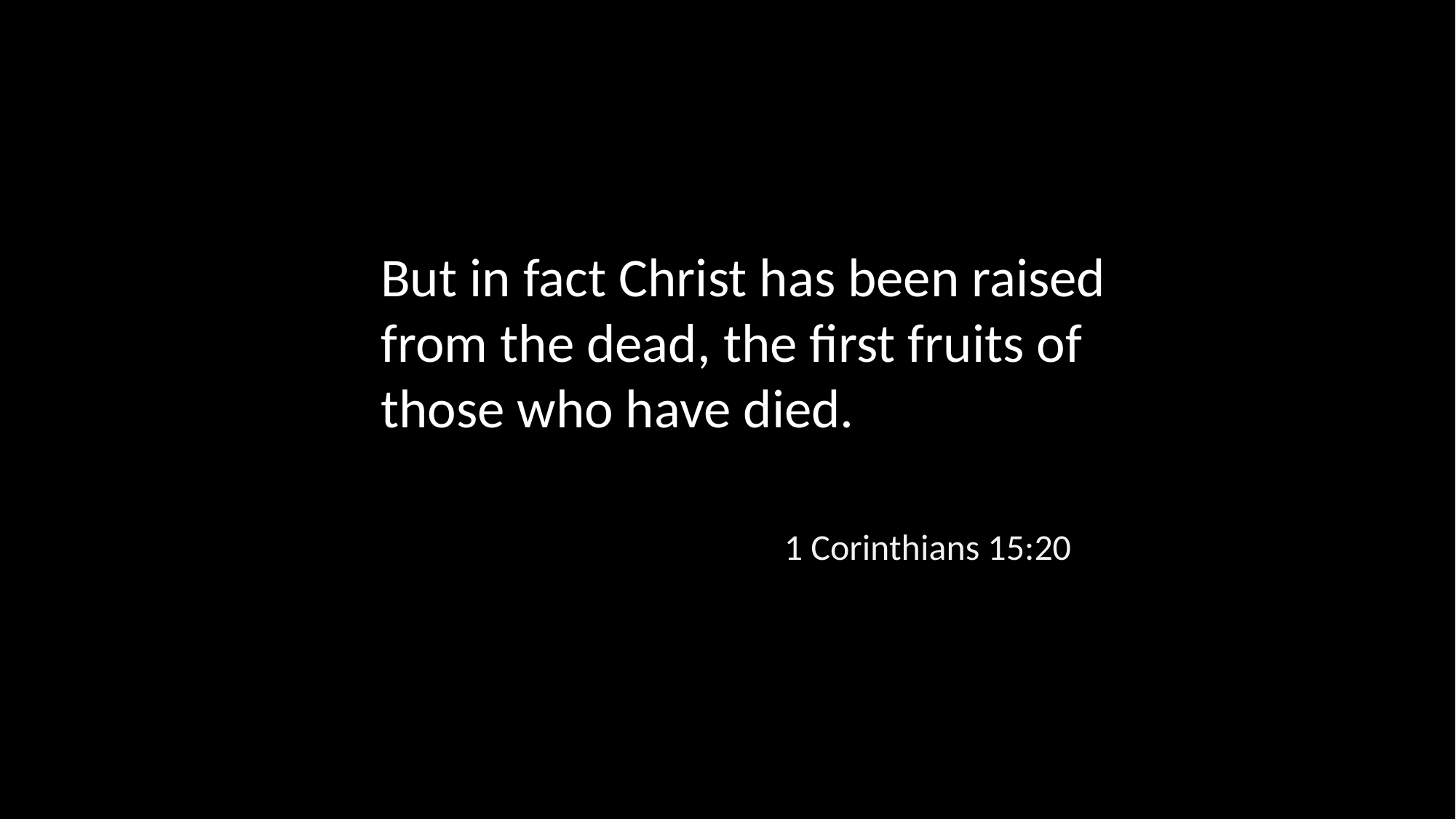

But in fact Christ has been raised from the dead, the first fruits of those who have died.
1 Corinthians 15:20